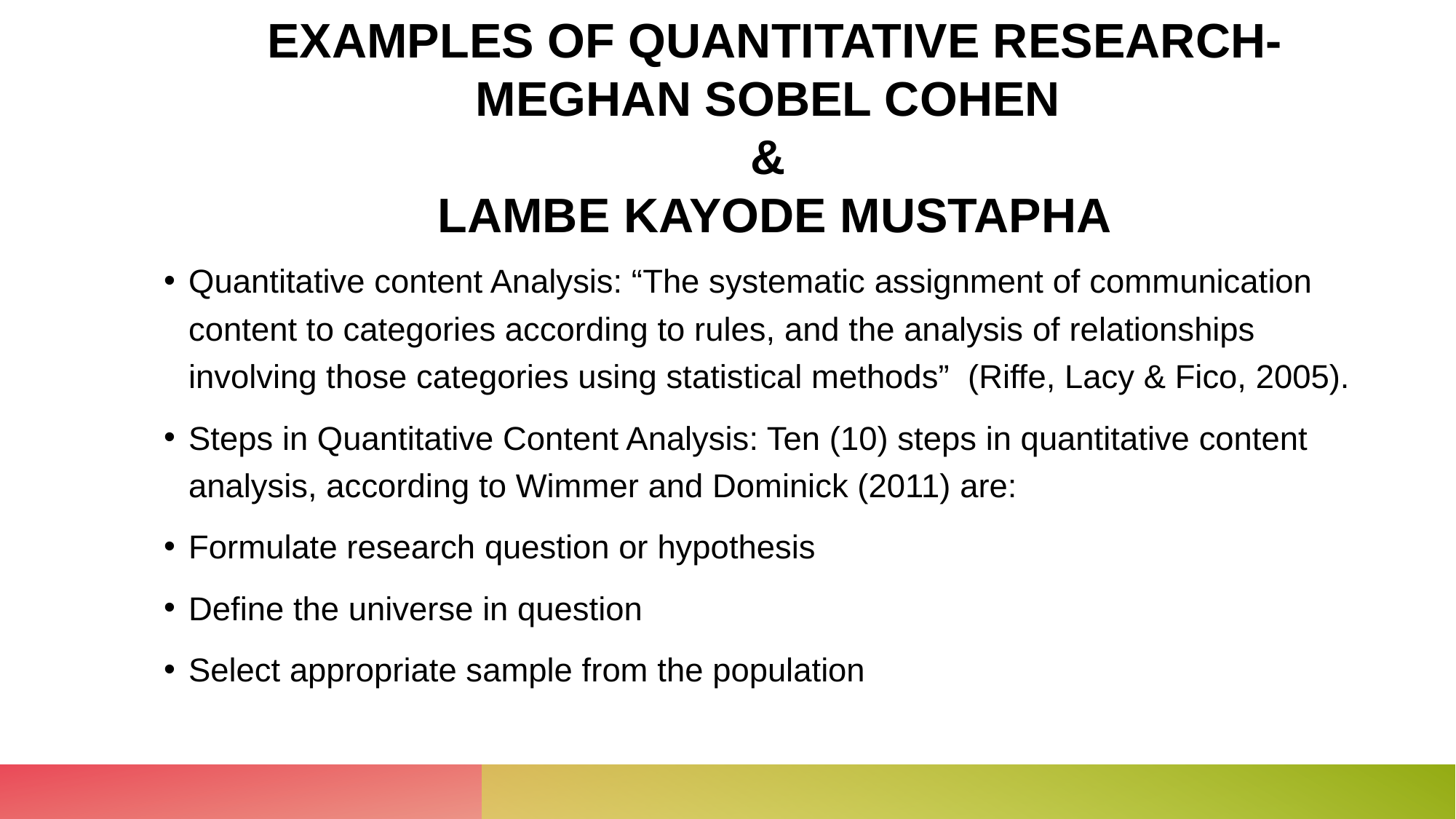

# EXAMPLES OF QUANTITATIVE RESEARCH- MEGHAN SOBEL COHEN & LAMBE KAYODE MUSTAPHA
Quantitative content Analysis: “The systematic assignment of communication content to categories according to rules, and the analysis of relationships involving those categories using statistical methods”  (Riffe, Lacy & Fico, 2005).
Steps in Quantitative Content Analysis: Ten (10) steps in quantitative content analysis, according to Wimmer and Dominick (2011) are:
Formulate research question or hypothesis
Define the universe in question
Select appropriate sample from the population